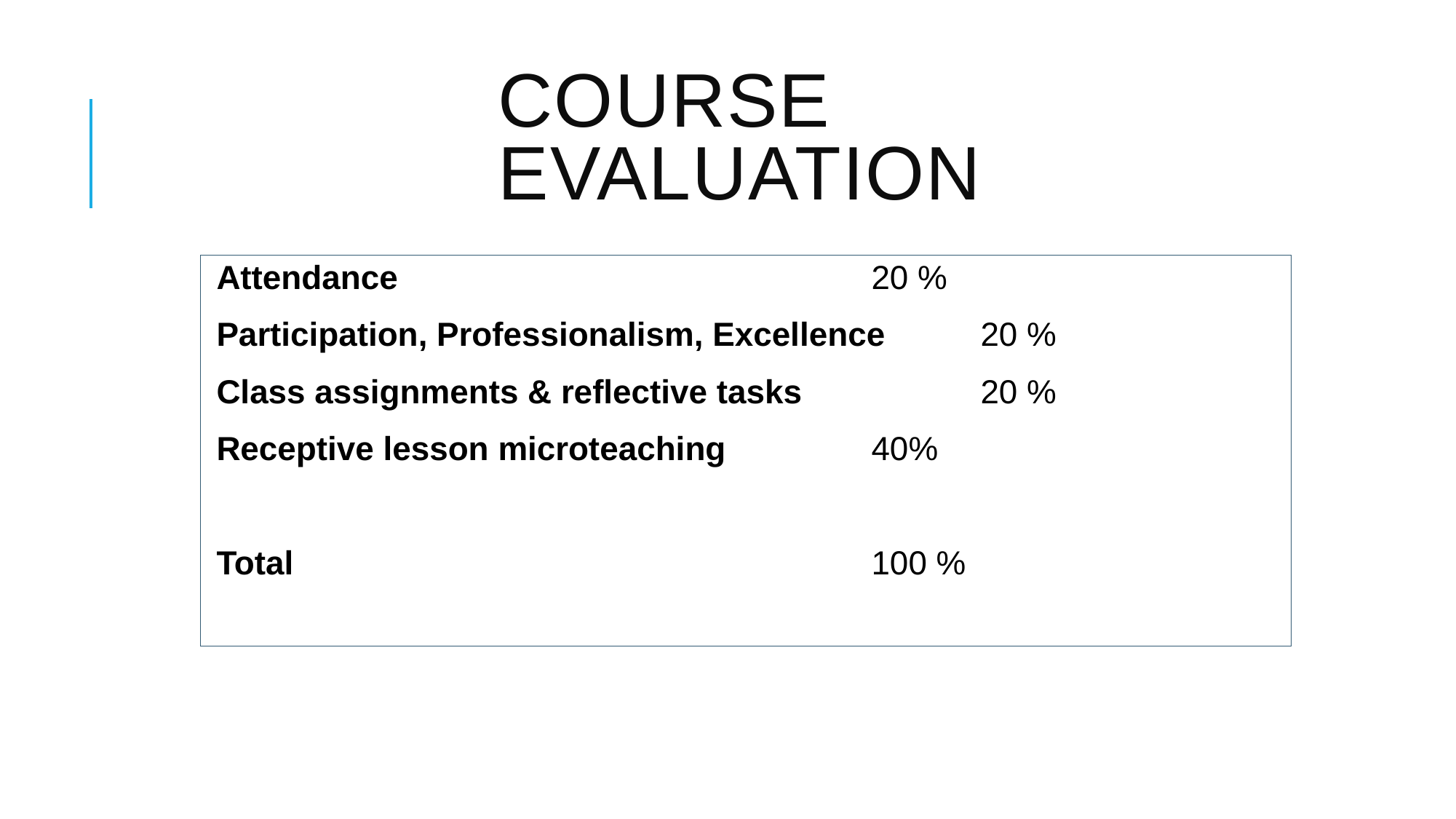

# Course Evaluation
Attendance					20 %
Participation, Professionalism, Excellence	20 %
Class assignments & reflective tasks		20 %
Receptive lesson microteaching		40%

Total						100 %